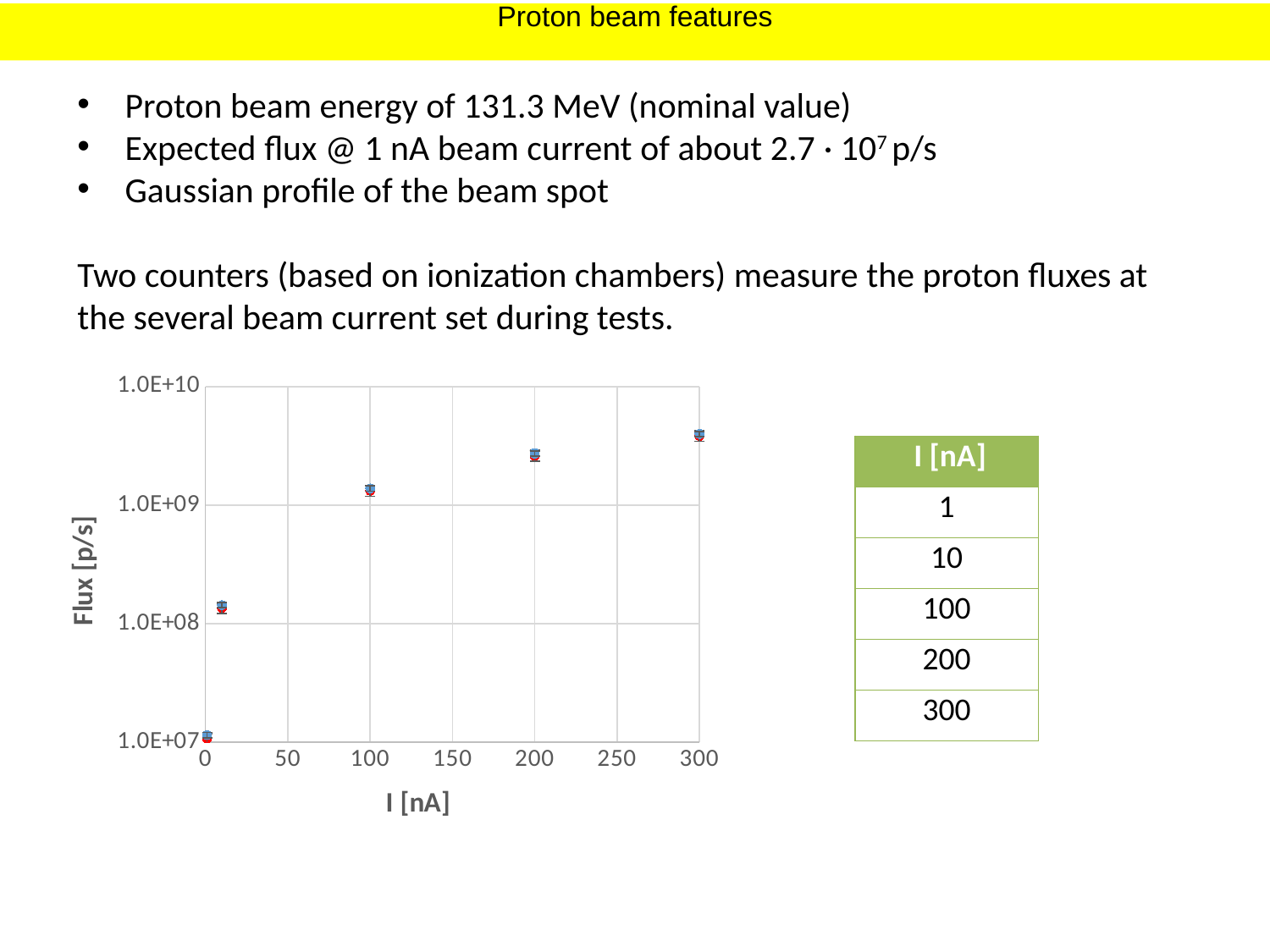

Proton beam features
Proton beam energy of 131.3 MeV (nominal value)
Expected flux @ 1 nA beam current of about 2.7 · 107 p/s
Gaussian profile of the beam spot

Two counters (based on ionization chambers) measure the proton fluxes at the several beam current set during tests.

### Chart

| Category |  |  |
|---|---|---|
| I [nA] |
| --- |
| 1 |
| 10 |
| 100 |
| 200 |
| 300 |